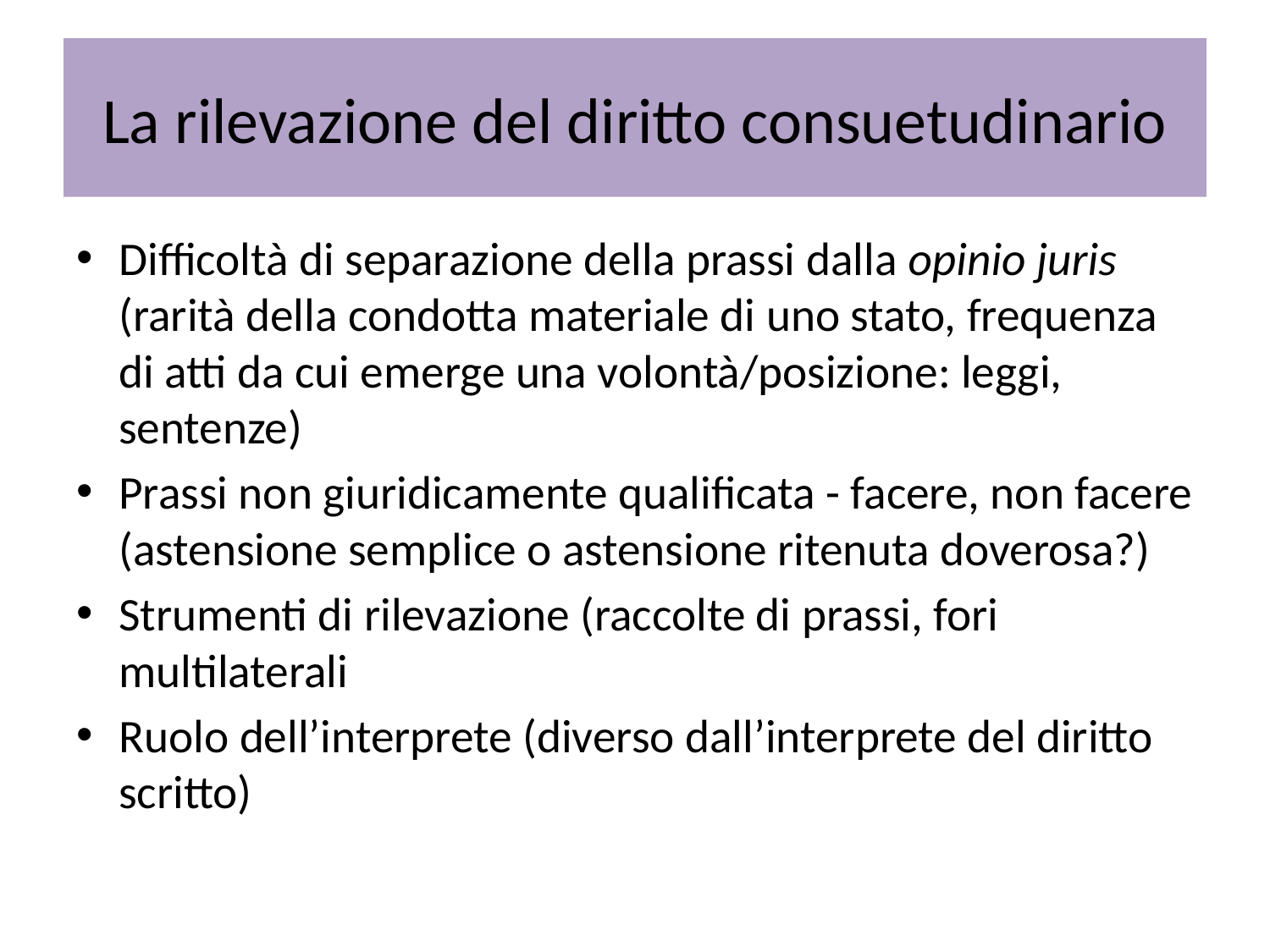

# La rilevazione del diritto consuetudinario
Difficoltà di separazione della prassi dalla opinio juris  (rarità della condotta materiale di uno stato, frequenza di atti da cui emerge una volontà/posizione: leggi, sentenze)
Prassi non giuridicamente qualificata - facere, non facere (astensione semplice o astensione ritenuta doverosa?)
Strumenti di rilevazione (raccolte di prassi, fori multilaterali
Ruolo dell’interprete (diverso dall’interprete del diritto scritto)